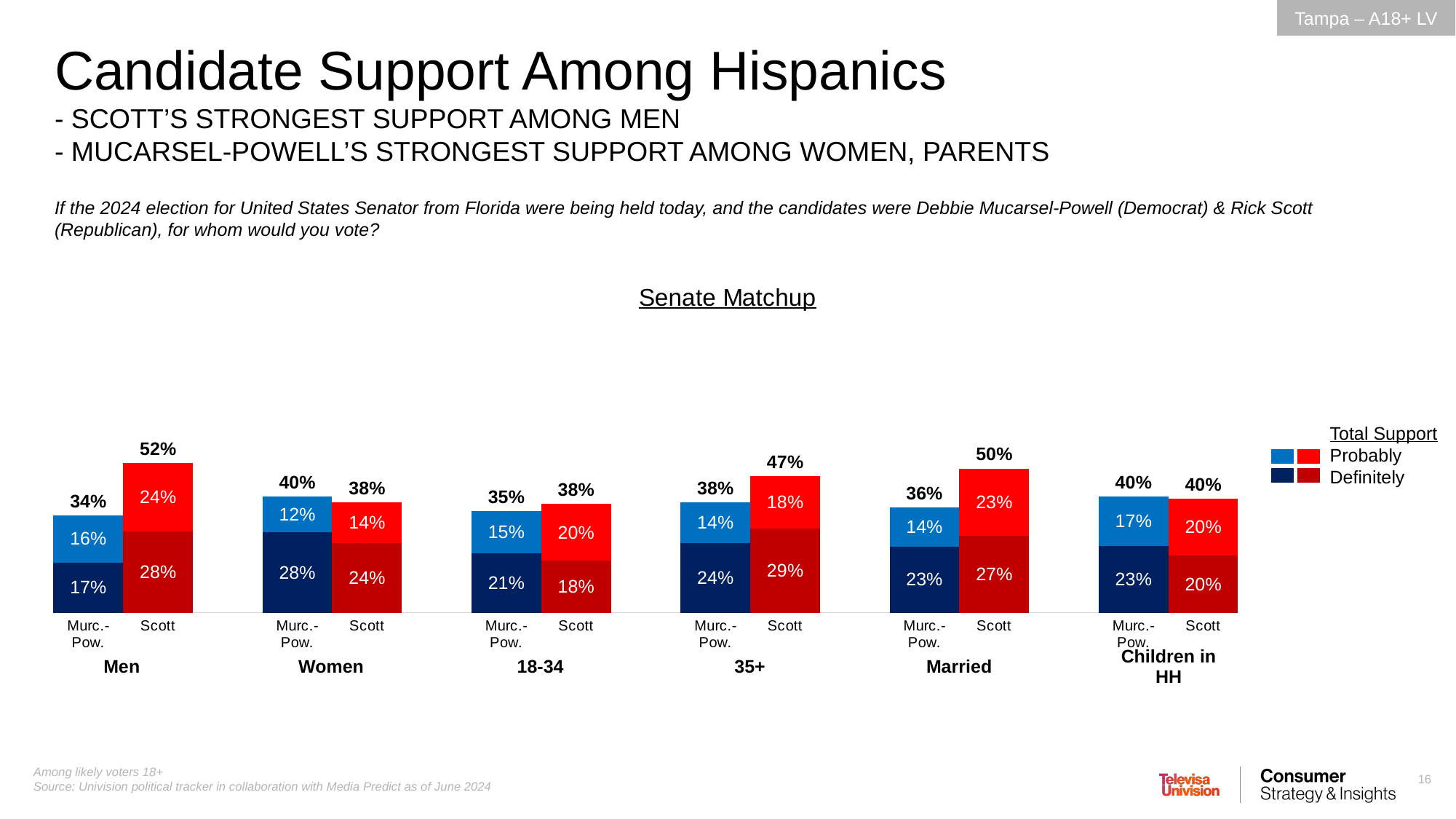

Candidate Support Among Hispanics
- SCOTT’S STRONGEST SUPPORT AMONG MEN
- MUCARSEL-POWELL’S STRONGEST SUPPORT AMONG WOMEN, PARENTS
If the 2024 election for United States Senator from Florida were being held today, and the candidates were Debbie Mucarsel-Powell (Democrat) & Rick Scott (Republican), for whom would you vote?

### Chart: Senate Matchup

| Category | Definitely | Probably | Total Votes |
|---|---|---|---|
| Murc.-Pow. | 0.1746699036235738 | 0.1639174815671819 | 0.3385873851907557 |
| Scott | 0.2818286224659188 | 0.2368631716543114 | 0.5186917941202301 |
|     | None | None | None |
| Murc.-Pow. | 0.2787145443603333 | 0.1245431335603285 | 0.4032576779206618 |
| Scott | 0.24076407526282 | 0.1414456618055076 | 0.3822097370683276 |
|     | None | None | None |
| Murc.-Pow. | 0.20551061108789 | 0.1483851841062991 | 0.3538957951941891 |
| Scott | 0.180119176083007 | 0.1969568009745187 | 0.3770759770575257 |
|     | None | None | None |
| Murc.-Pow. | 0.2426303721334765 | 0.1404003598376865 | 0.383030731971163 |
| Scott | 0.2919494175277006 | 0.1814696547095208 | 0.4734190722372214 |
|     | None | None | None |
| Murc.-Pow. | 0.2284330618246495 | 0.1358243497114167 | 0.36425741153606617 |
| Scott | 0.2665432102944217 | 0.2339040951080642 | 0.5004473054024858 |
|     | None | None | None |
| Murc.-Pow. | 0.2313380972715687 | 0.1710021057597199 | 0.4023402030312886 |
| Scott | 0.1985010955651856 | 0.197873540169972 | 0.39637463573515763 |
Total Support
Probably
Definitely
|  |  |
| --- | --- |
|  |  |
| Men |  | Women |  | 18-34 |  | 35+ |  | Married |  | Children in HH |
| --- | --- | --- | --- | --- | --- | --- | --- | --- | --- | --- |